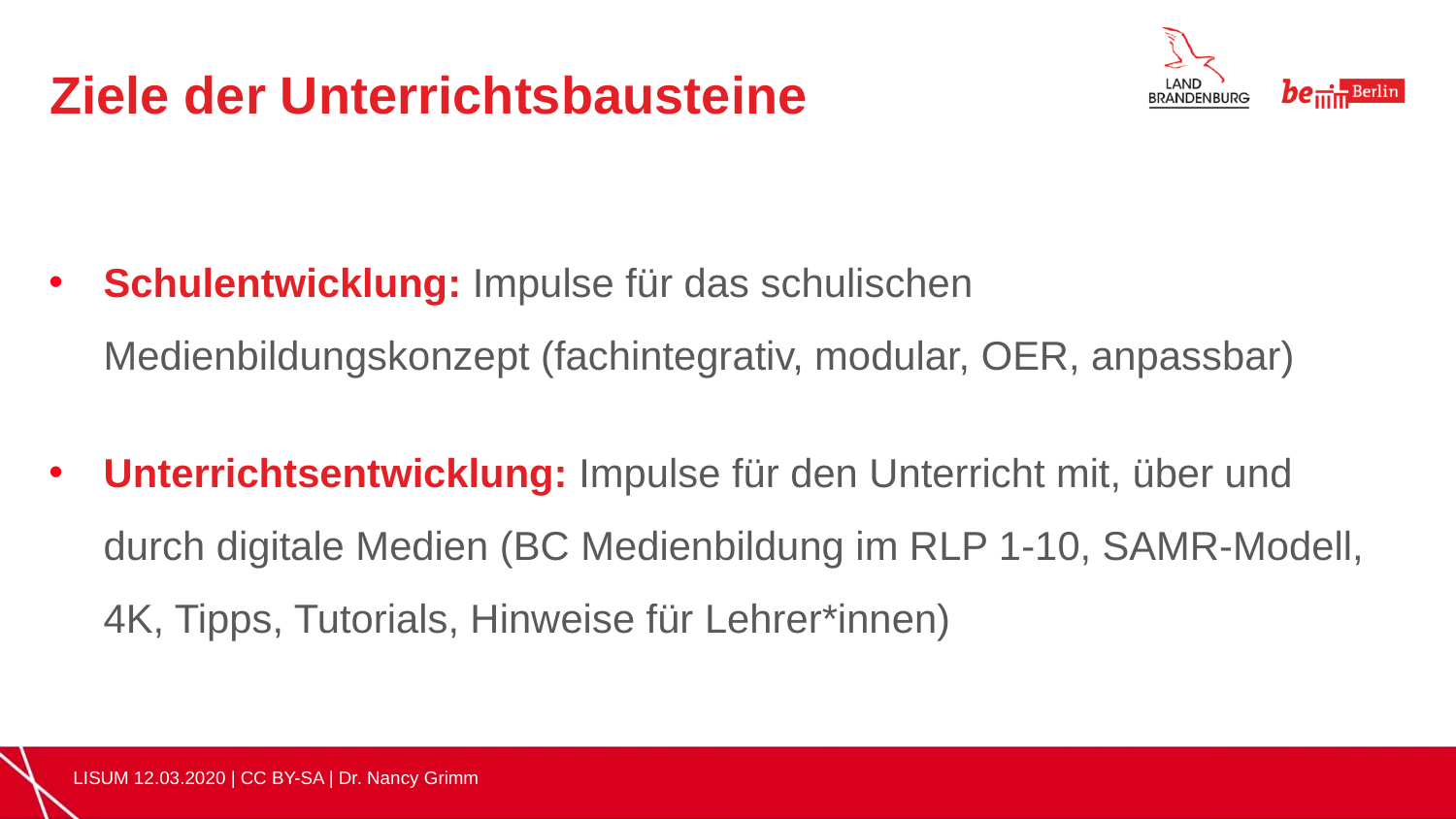

Ziele der Unterrichtsbausteine
Schulentwicklung: Impulse für das schulischen Medienbildungskonzept (fachintegrativ, modular, OER, anpassbar)
Unterrichtsentwicklung: Impulse für den Unterricht mit, über und durch digitale Medien (BC Medienbildung im RLP 1-10, SAMR-Modell, 4K, Tipps, Tutorials, Hinweise für Lehrer*innen)
LISUM 12.03.2020 | CC BY-SA | Dr. Nancy Grimm